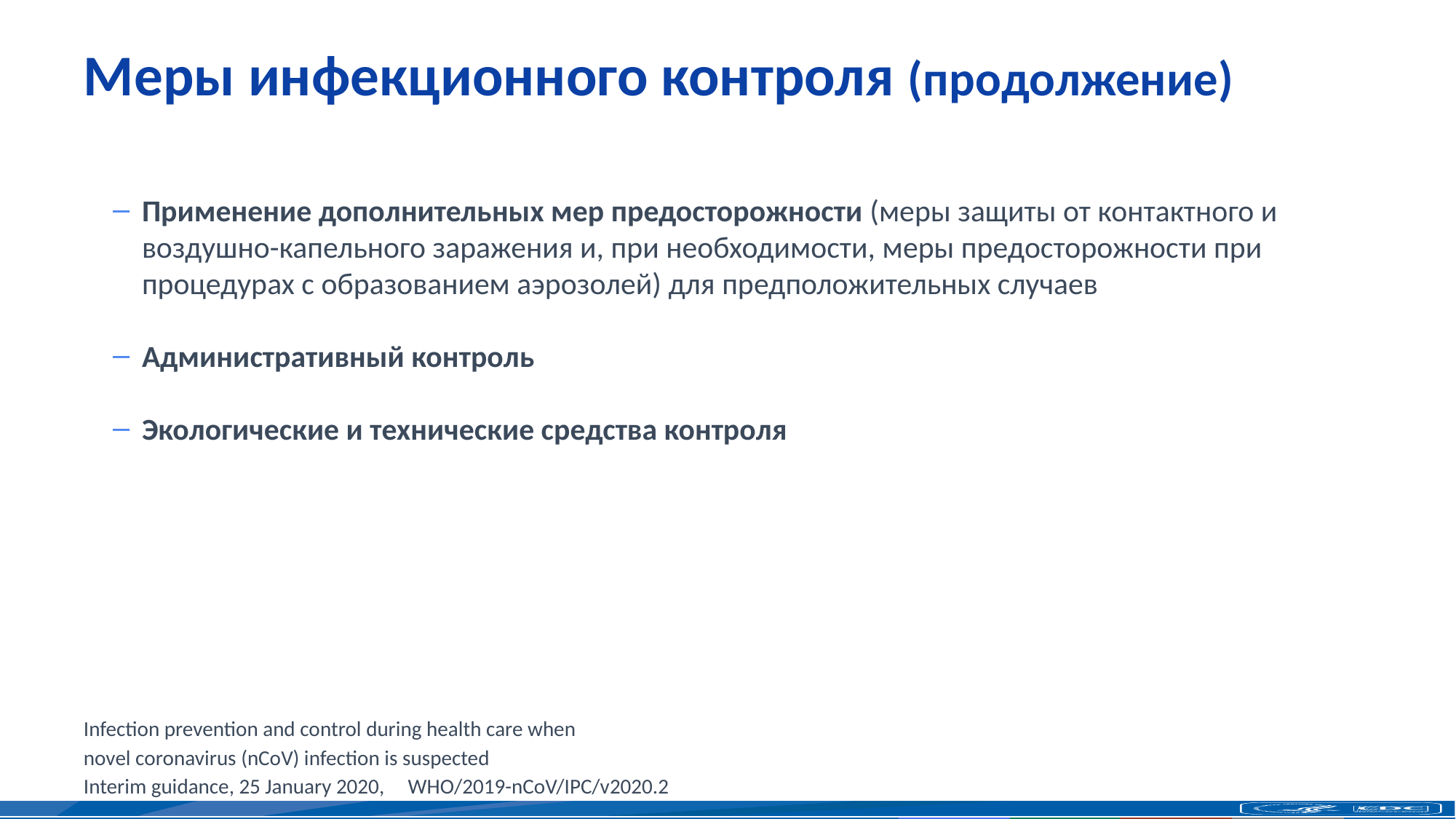

# Меры инфекционного контроля (продолжение)
Применение дополнительных мер предосторожности (меры защиты от контактного и воздушно-капельного заражения и, при необходимости, меры предосторожности при процедурах с образованием аэрозолей) для предположительных случаев

Административный контроль

Экологические и технические средства контроля

Infection prevention and control during health care when
novel coronavirus (nCoV) infection is suspected
Interim guidance, 25 January 2020,     WHO/2019-nCoV/IPC/v2020.2